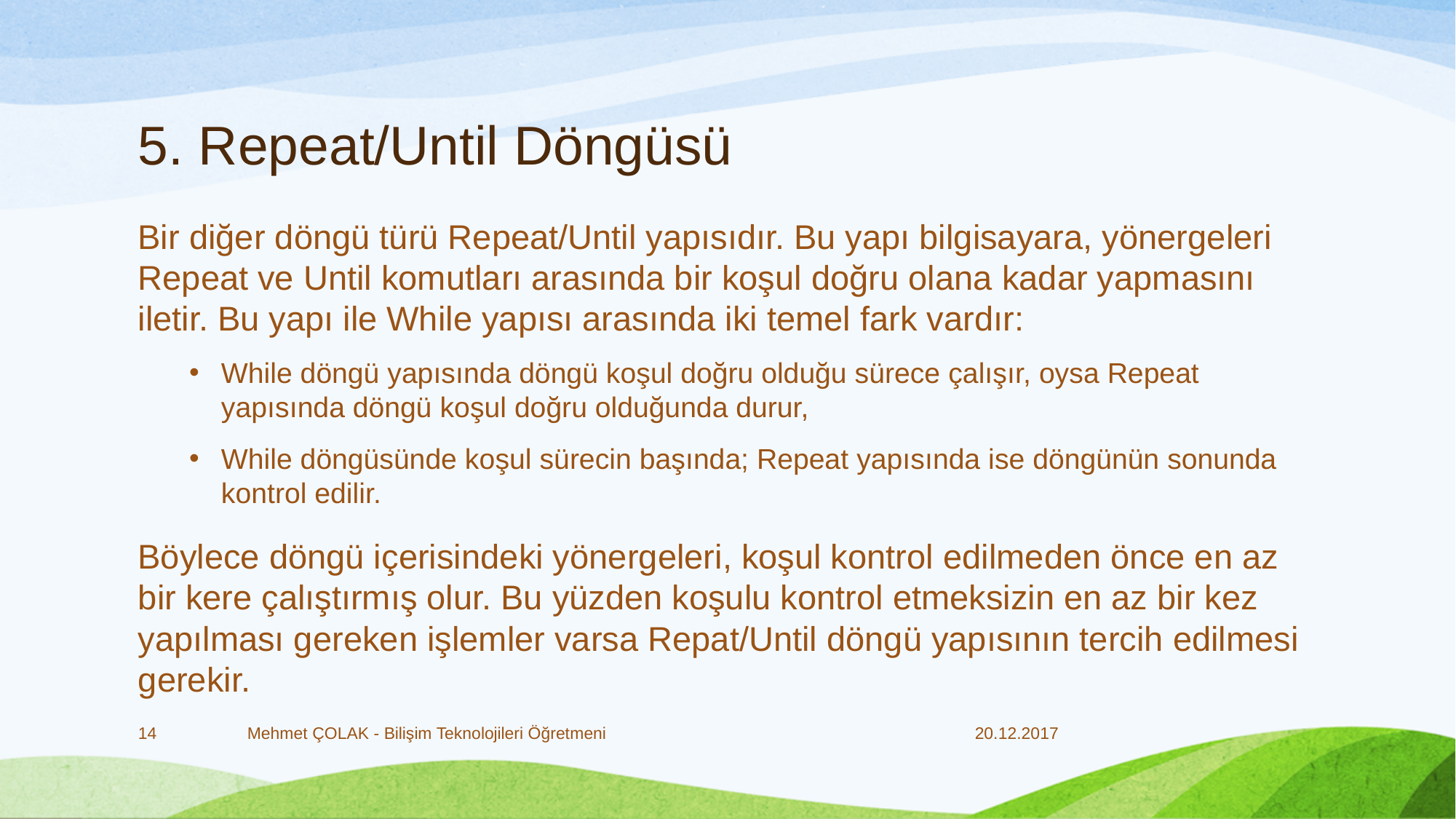

# 5. Repeat/Until Döngüsü
Bir diğer döngü türü Repeat/Until yapısıdır. Bu yapı bilgisayara, yönergeleri Repeat ve Until komutları arasında bir koşul doğru olana kadar yapmasını iletir. Bu yapı ile While yapısı arasında iki temel fark vardır:
While döngü yapısında döngü koşul doğru olduğu sürece çalışır, oysa Repeat yapısında döngü koşul doğru olduğunda durur,
While döngüsünde koşul sürecin başında; Repeat yapısında ise döngünün sonunda kontrol edilir.
Böylece döngü içerisindeki yönergeleri, koşul kontrol edilmeden önce en az bir kere çalıştırmış olur. Bu yüzden koşulu kontrol etmeksizin en az bir kez yapılması gereken işlemler varsa Repat/Until döngü yapısının tercih edilmesi gerekir.
14
Mehmet ÇOLAK - Bilişim Teknolojileri Öğretmeni
20.12.2017